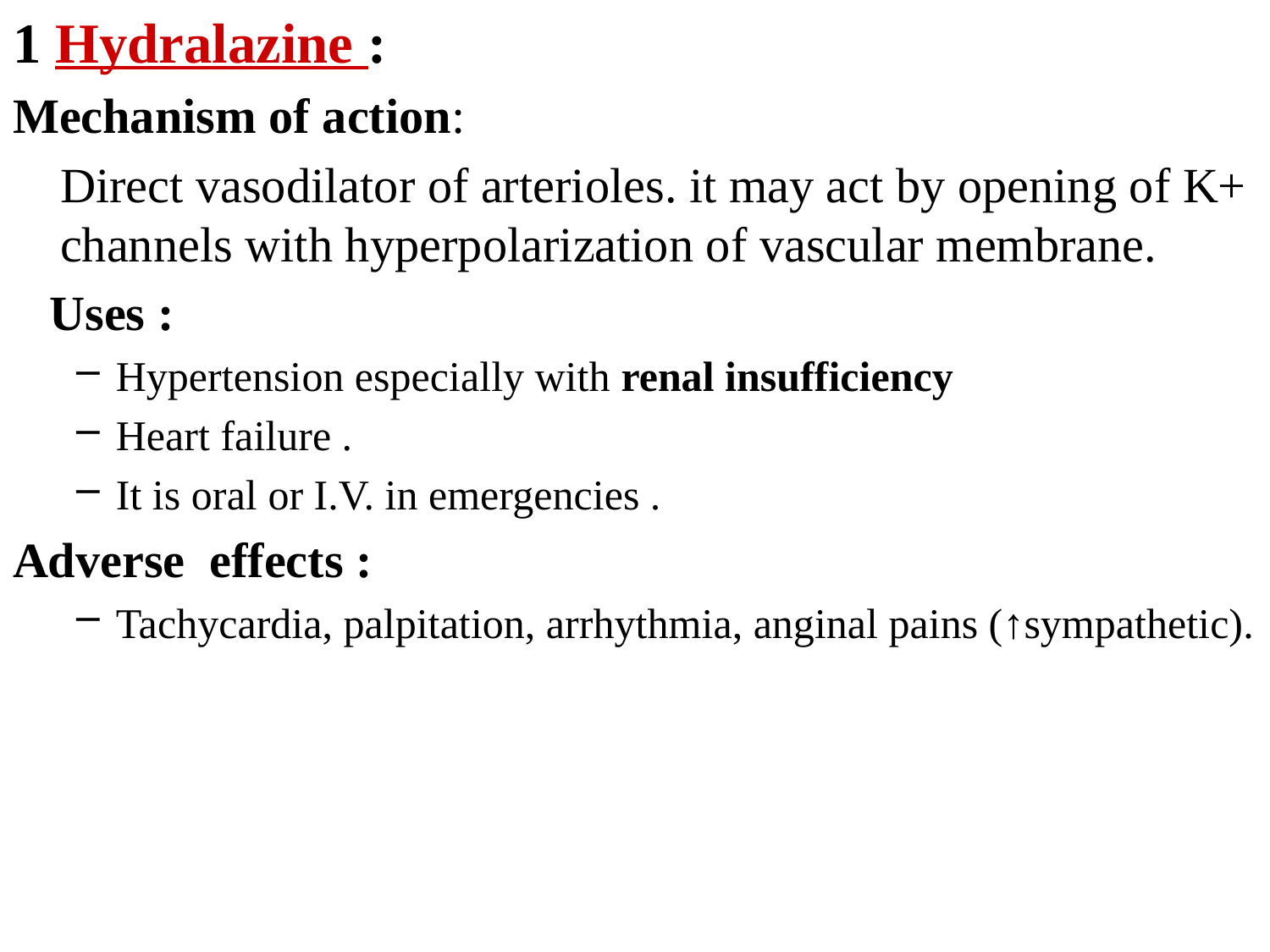

1 Hydralazine :
Mechanism of action:
	Direct vasodilator of arterioles. it may act by opening of K+ channels with hyperpolarization of vascular membrane.
   Uses :
Hypertension especially with renal insufficiency
Heart failure .
It is oral or I.V. in emergencies .
Adverse  effects :
Tachycardia, palpitation, arrhythmia, anginal pains (↑sympathetic).